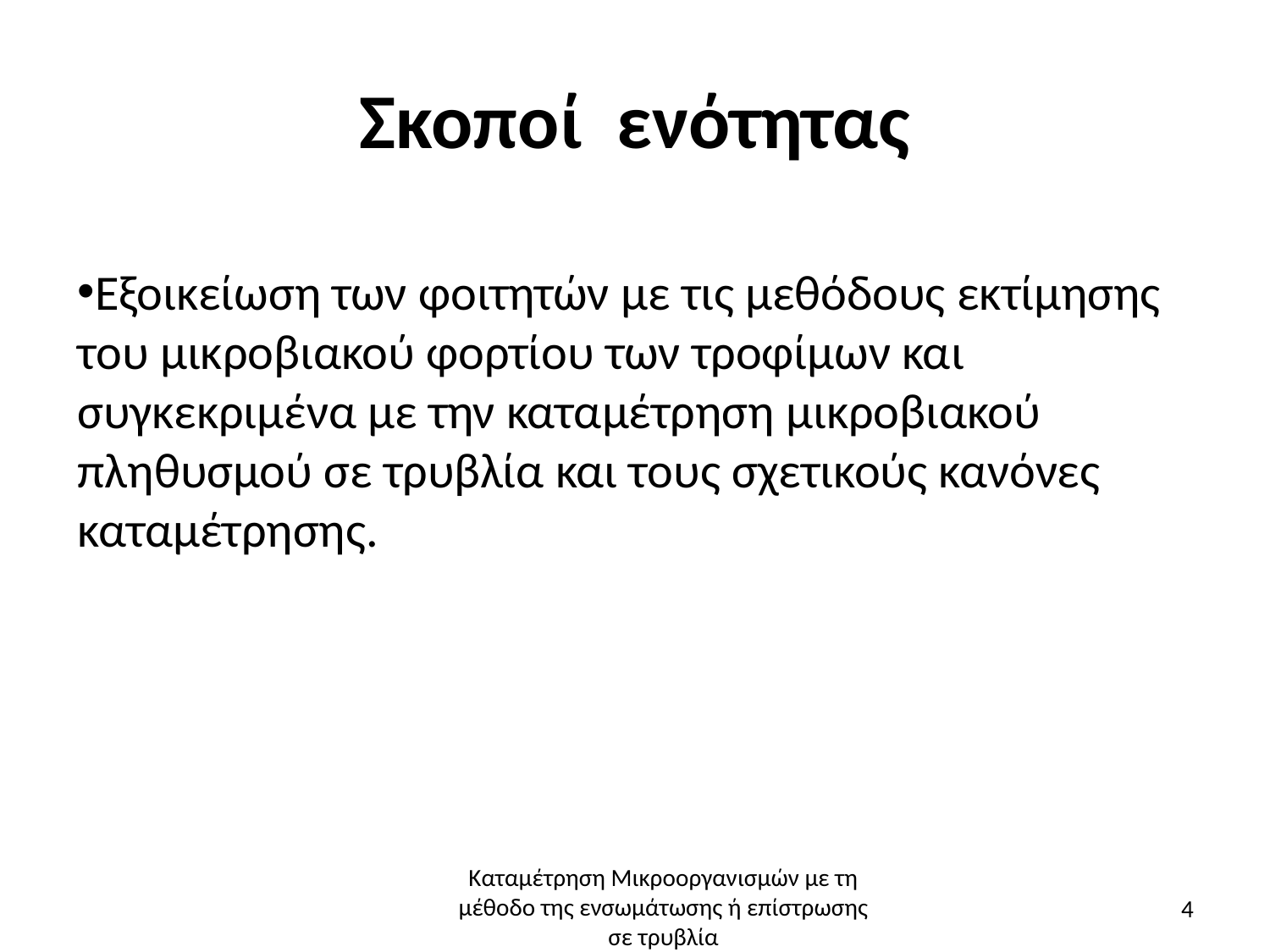

# Σκοποί  ενότητας
Εξοικείωση των φοιτητών με τις μεθόδους εκτίμησης του μικροβιακού φορτίου των τροφίμων και συγκεκριμένα με την καταμέτρηση μικροβιακού πληθυσμού σε τρυβλία και τους σχετικούς κανόνες καταμέτρησης.

Καταμέτρηση Μικροοργανισμών με τη μέθοδο της ενσωμάτωσης ή επίστρωσης σε τρυβλία
4